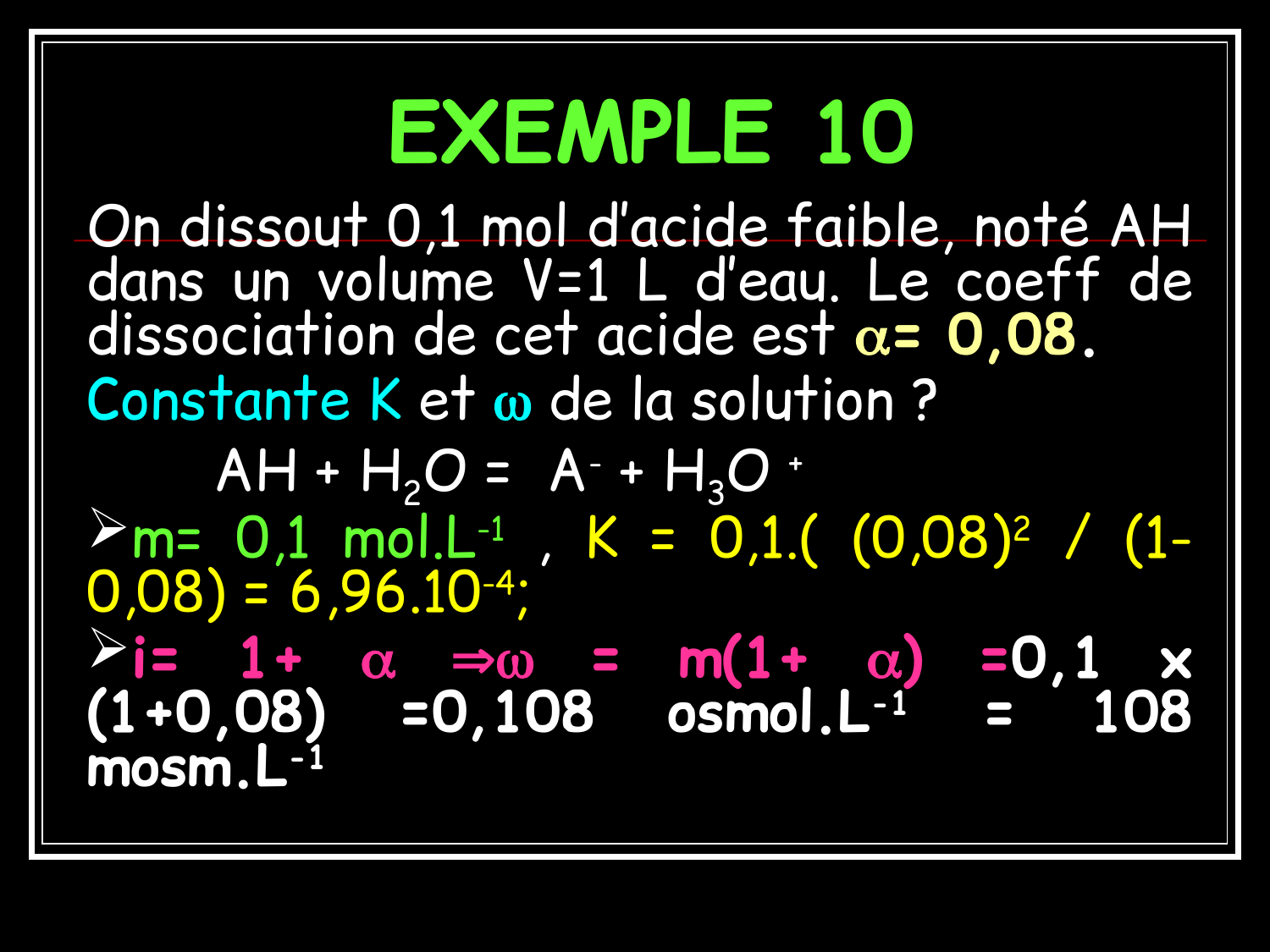

# EXEMPLE 10
On dissout 0,1 mol d’acide faible, noté AH dans un volume V=1 L d’eau. Le coeff de dissociation de cet acide est α= 0,08.
Constante K et ω de la solution ?
	AH + H2O =  A- + H3O +
m= 0,1 mol.L-1 , K = 0,1.( (0,08)2 / (1-0,08) = 6,96.10-4;
i= 1+ α ⇒ω = m(1+ α) =0,1 x (1+0,08) =0,108 osmol.L-1 = 108 mosm.L-1